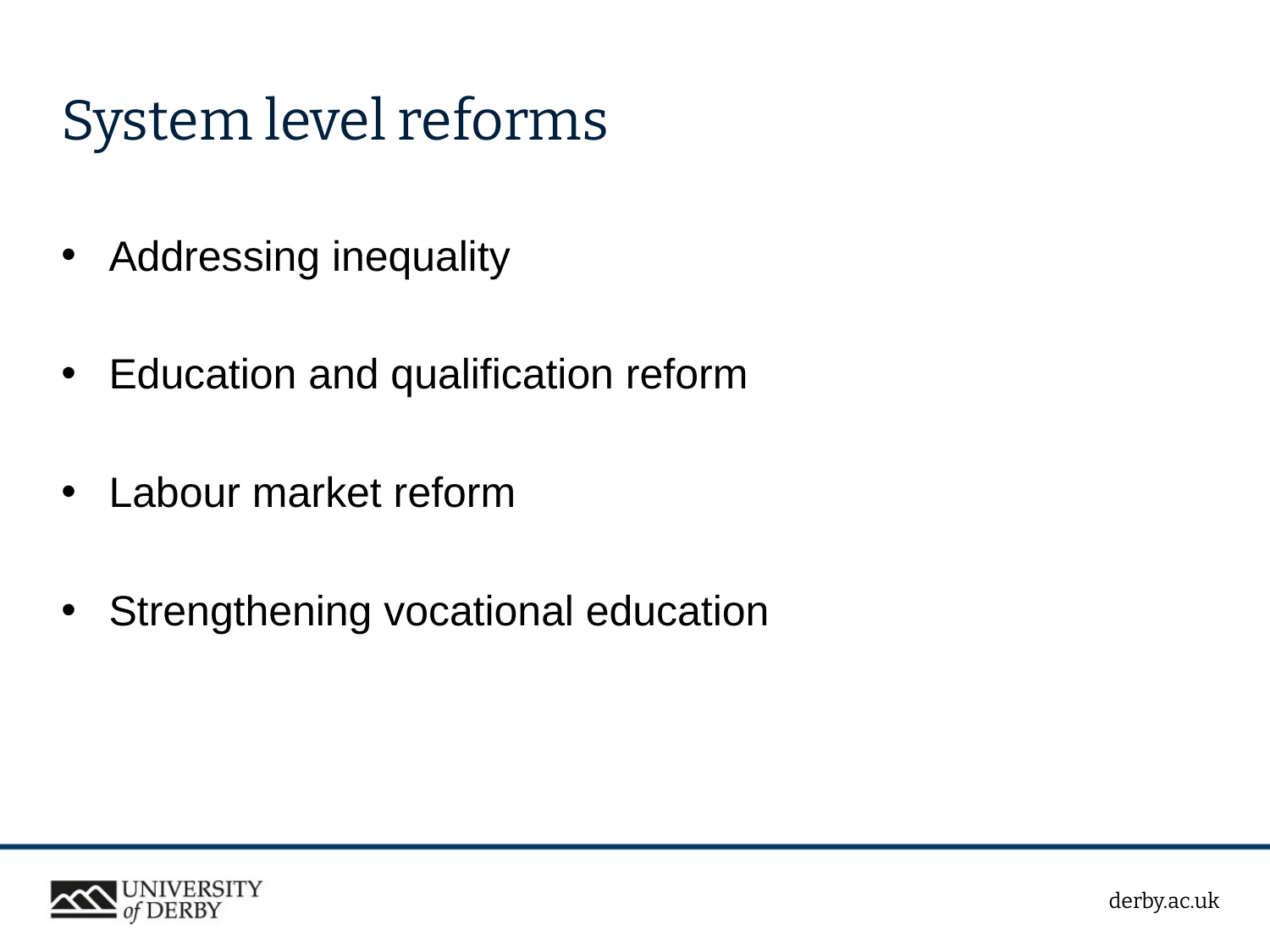

# System level reforms
Addressing inequality

Education and qualification reform

Labour market reform

Strengthening vocational education